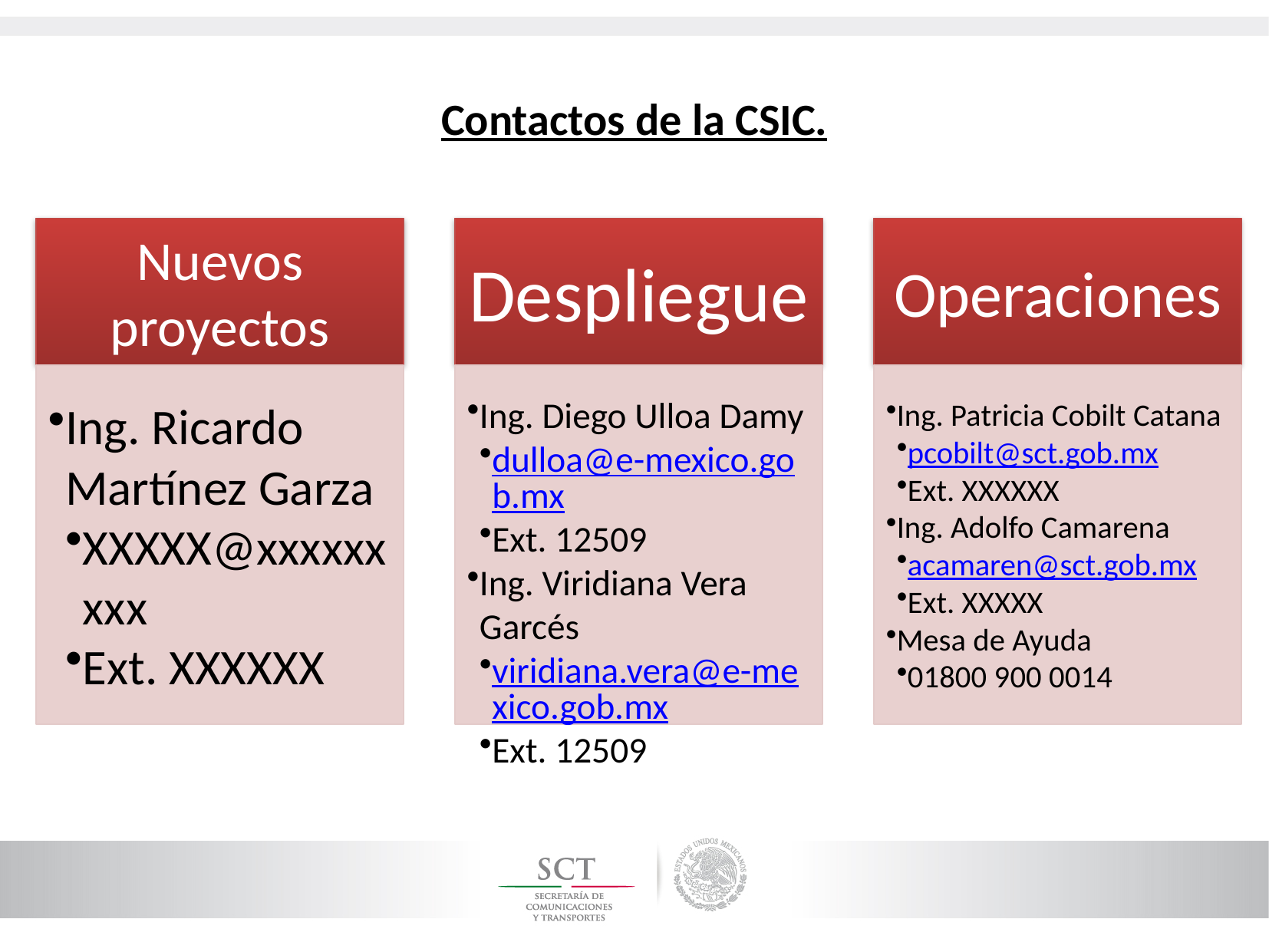

# Contactos de la CSIC.
Nuevos proyectos
Ing. Ricardo Martínez Garza
XXXXX@xxxxxxxxx
Ext. XXXXXX
Despliegue
Ing. Diego Ulloa Damy
Ext. 12509
Ing. Viridiana Vera Garcés
viridiana.vera@e-mexico.gob.mx
Ext. 12509
Operaciones
Ing. Patricia Cobilt Catana
pcobilt@sct.gob.mx
Ext. XXXXXX
Ing. Adolfo Camarena
acamaren@sct.gob.mx
Ext. XXXXX
Mesa de Ayuda
01800 900 0014
dulloa@e-mexico.gob.mx